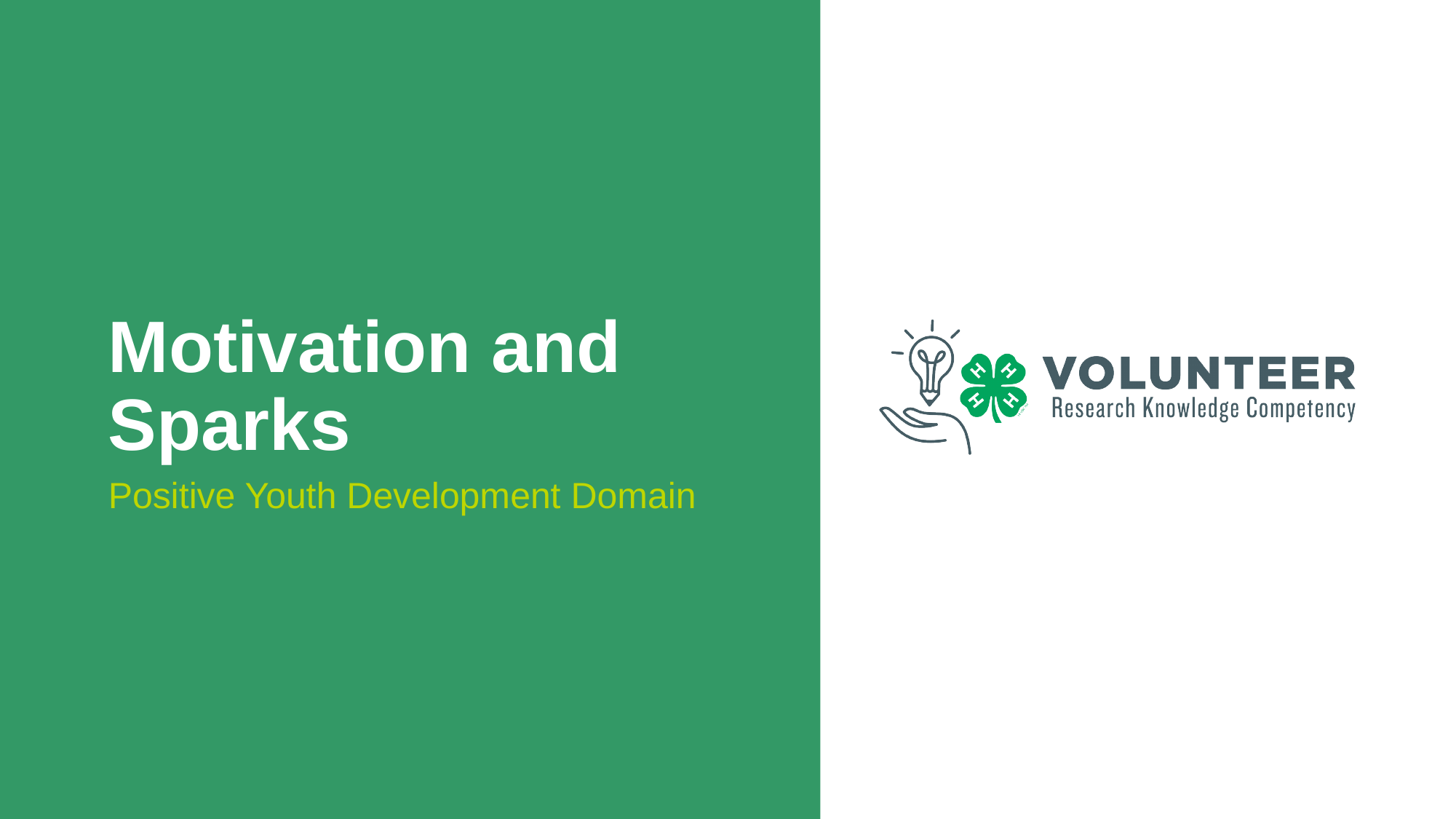

# Motivation and Sparks
Positive Youth Development Domain